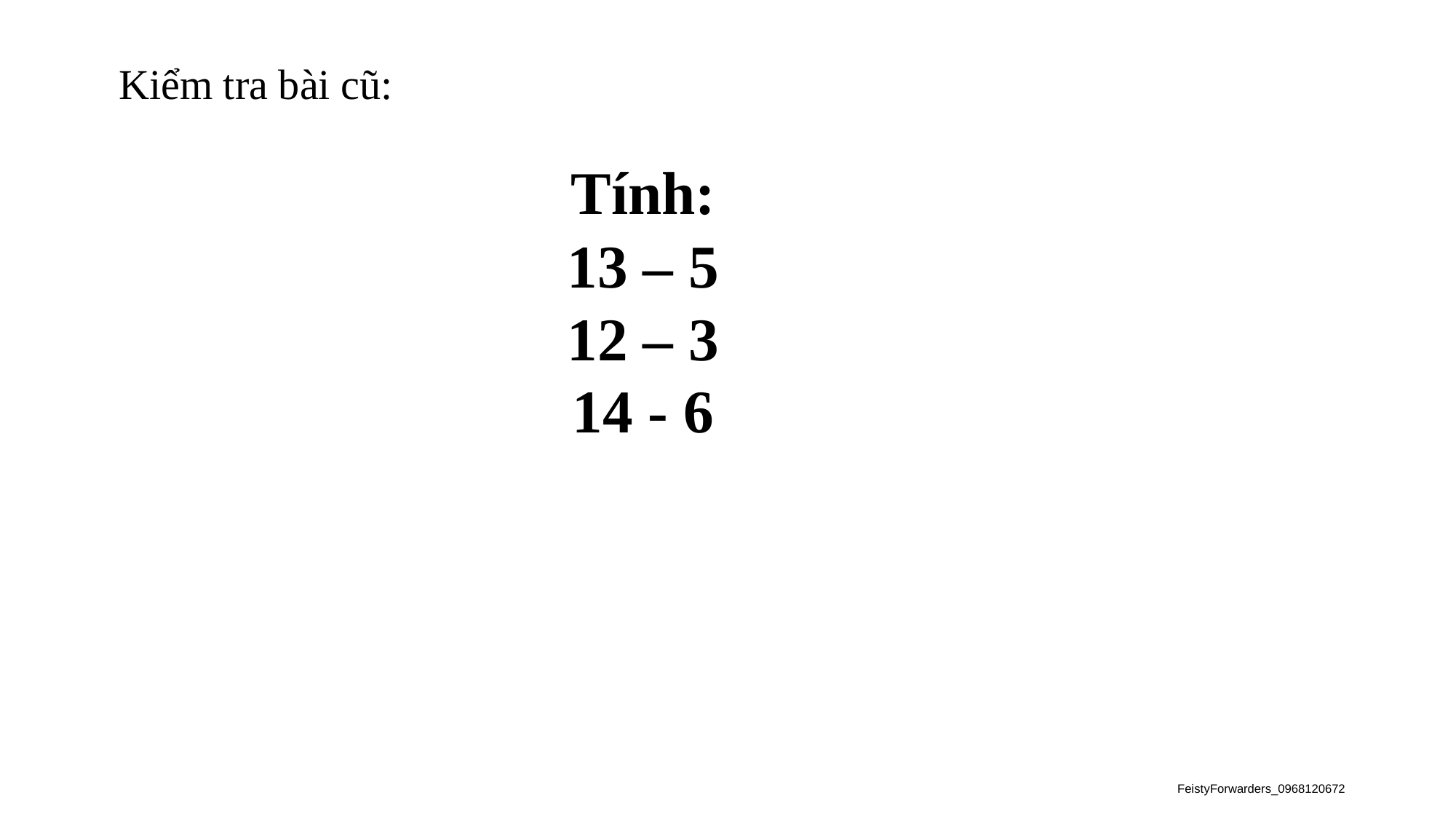

Kiểm tra bài cũ:

Tính:
13 – 5
12 – 3
14 - 6